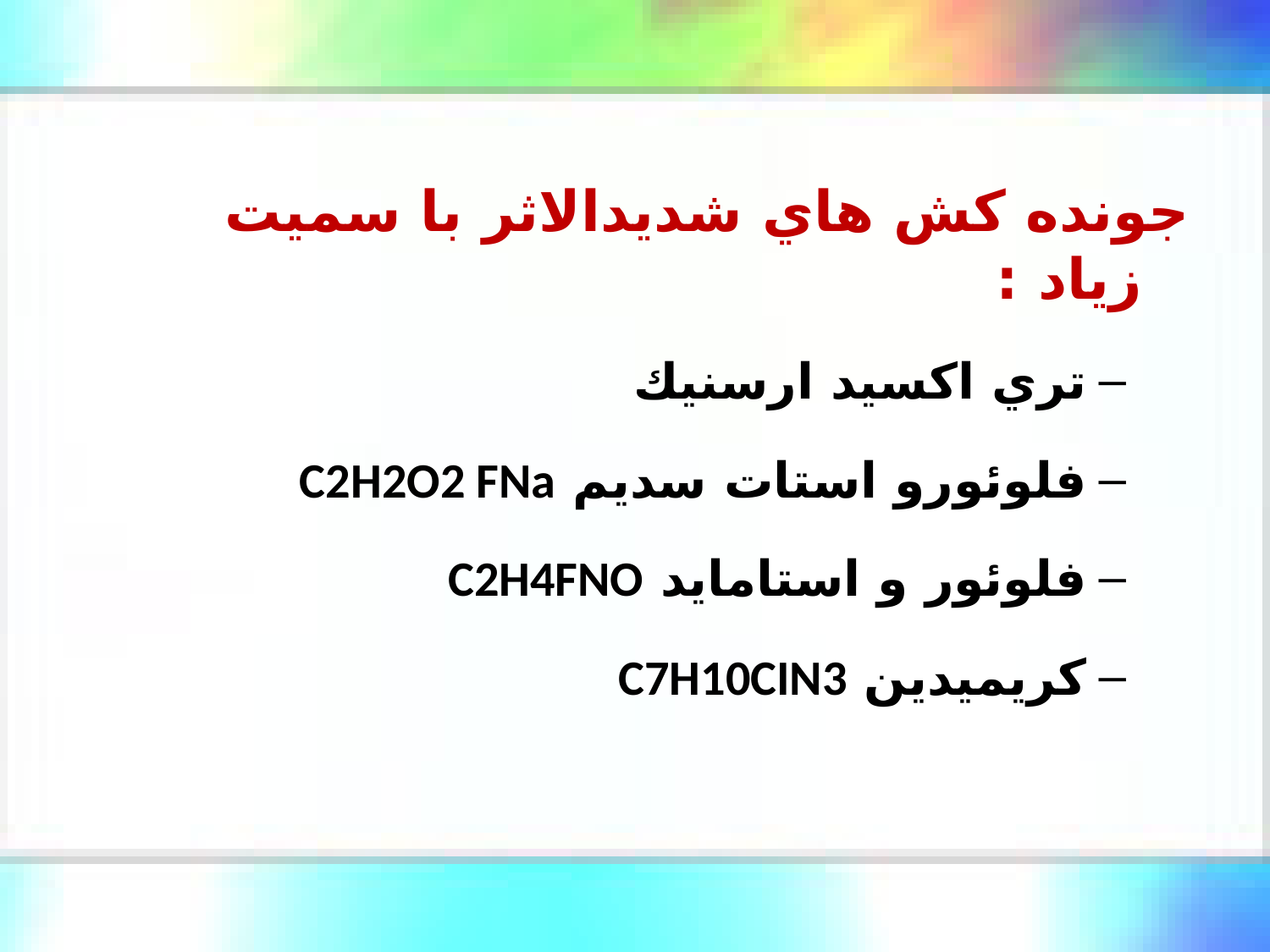

جونده كش هاي شديدالاثر با سميت زياد :
تري اكسيد ارسنيك
فلوئورو استات سديم C2H2O2 FNa
فلوئور و استامايد C2H4FNO
كريميدين C7H10CIN3